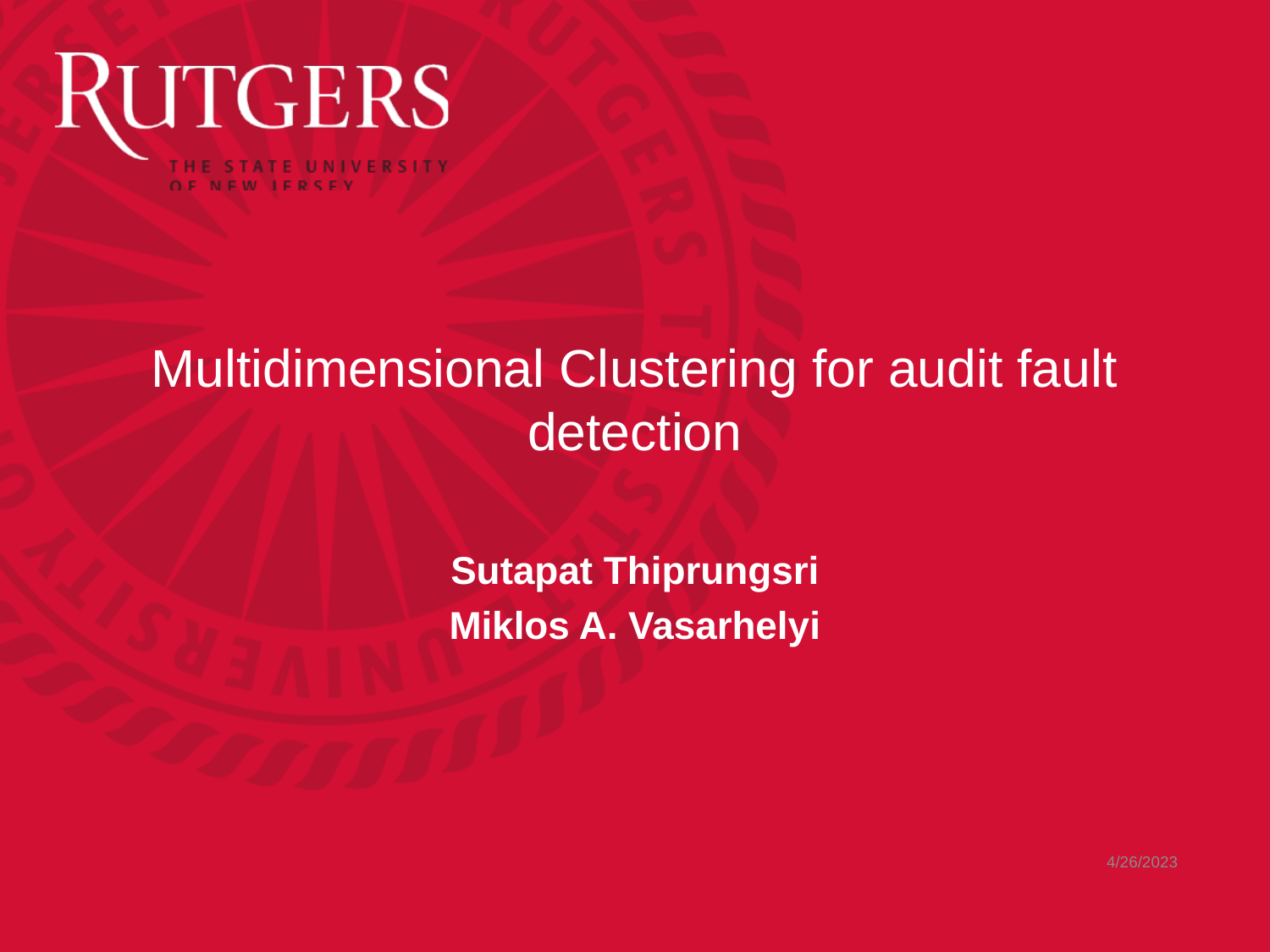

# Multidimensional Clustering for audit fault detection
Sutapat Thiprungsri
Miklos A. Vasarhelyi
4/26/2023